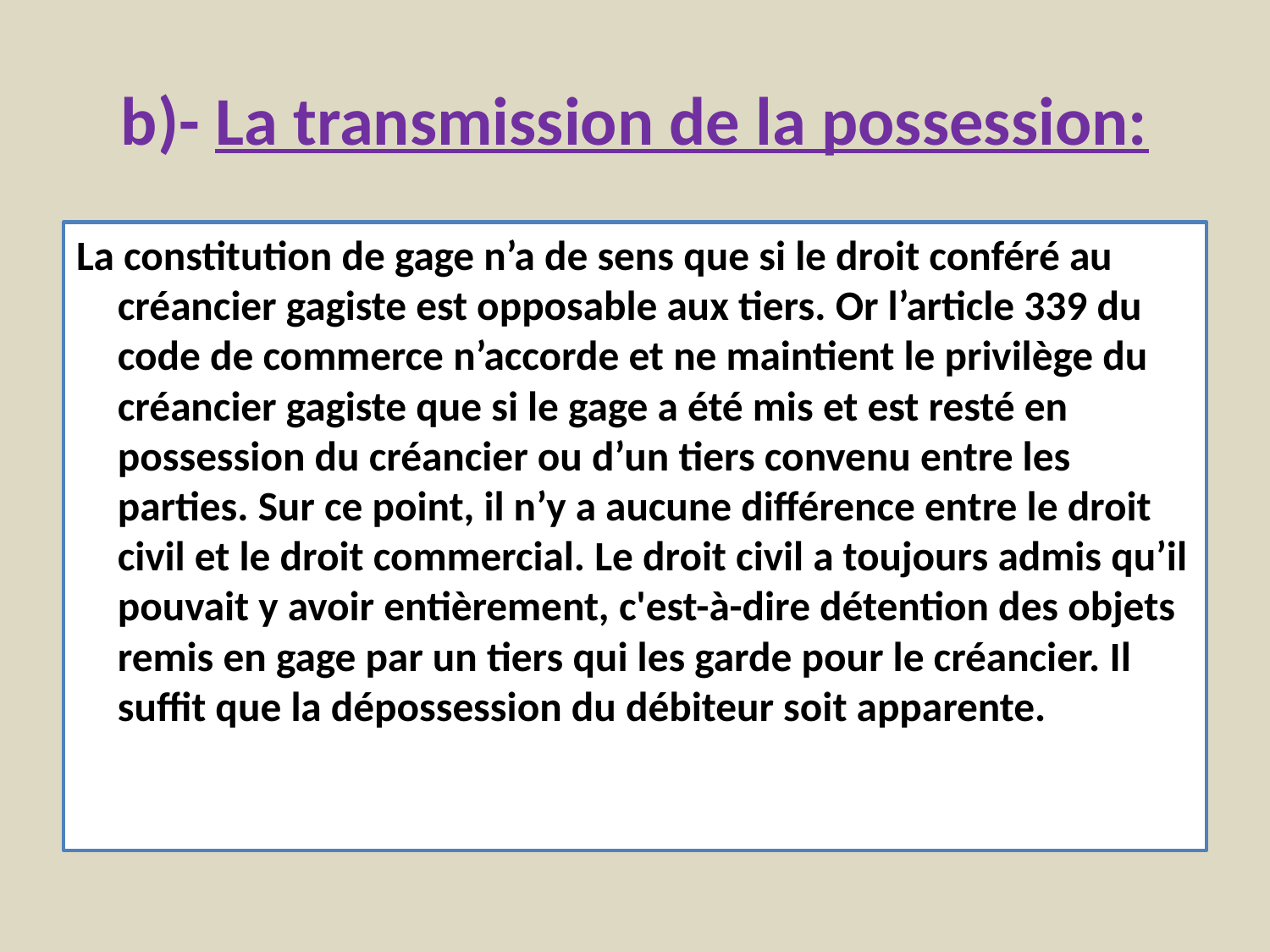

# b)- La transmission de la possession:
La constitution de gage n’a de sens que si le droit conféré au créancier gagiste est opposable aux tiers. Or l’article 339 du code de commerce n’accorde et ne maintient le privilège du créancier gagiste que si le gage a été mis et est resté en possession du créancier ou d’un tiers convenu entre les parties. Sur ce point, il n’y a aucune différence entre le droit civil et le droit commercial. Le droit civil a toujours admis qu’il pouvait y avoir entièrement, c'est-à-dire détention des objets remis en gage par un tiers qui les garde pour le créancier. Il suffit que la dépossession du débiteur soit apparente.